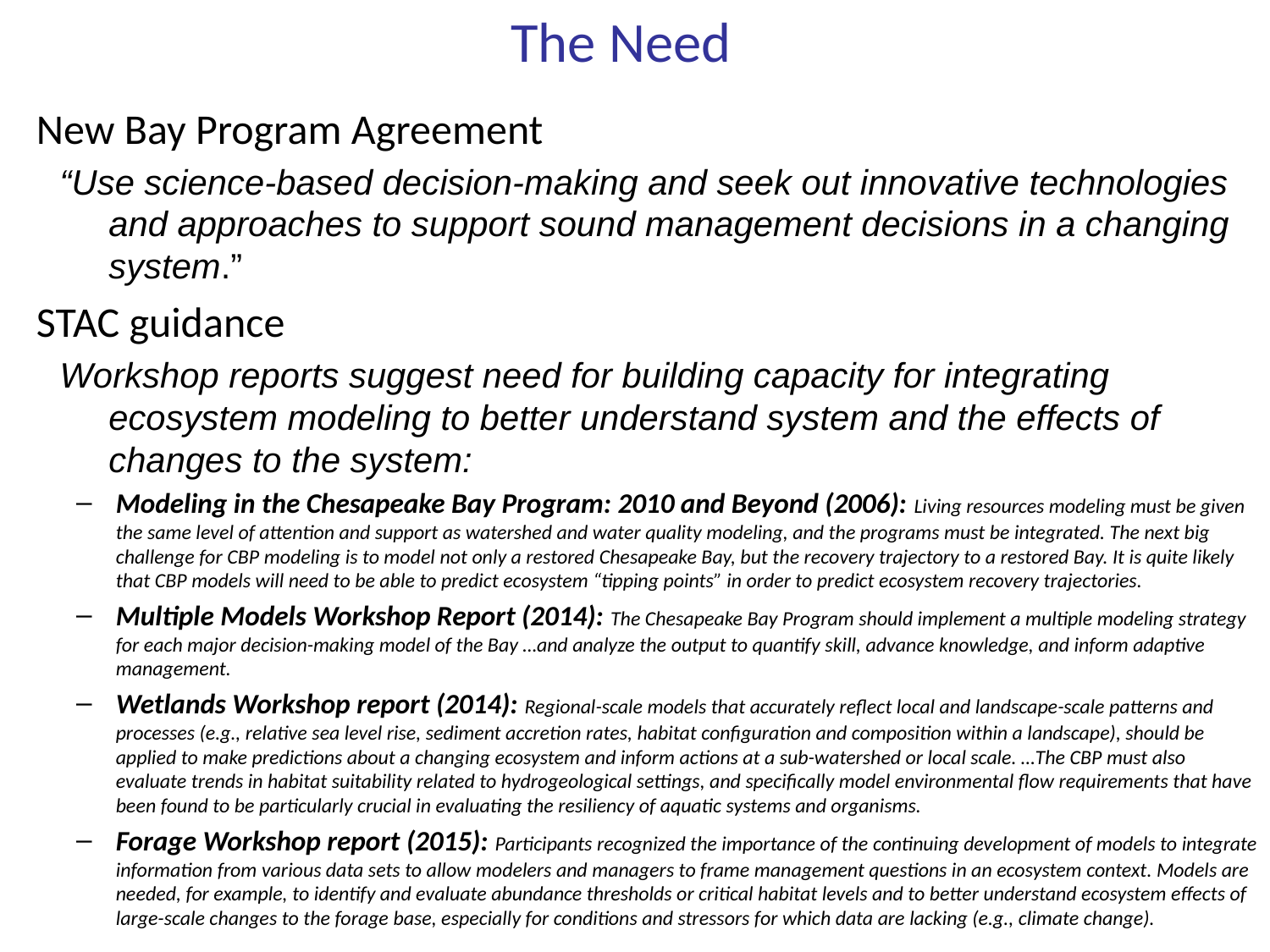

The Need
New Bay Program Agreement
“Use science-based decision-making and seek out innovative technologies and approaches to support sound management decisions in a changing system.”
STAC guidance
Workshop reports suggest need for building capacity for integrating ecosystem modeling to better understand system and the effects of changes to the system:
Modeling in the Chesapeake Bay Program: 2010 and Beyond (2006): Living resources modeling must be given the same level of attention and support as watershed and water quality modeling, and the programs must be integrated. The next big challenge for CBP modeling is to model not only a restored Chesapeake Bay, but the recovery trajectory to a restored Bay. It is quite likely that CBP models will need to be able to predict ecosystem “tipping points” in order to predict ecosystem recovery trajectories.
Multiple Models Workshop Report (2014): The Chesapeake Bay Program should implement a multiple modeling strategy for each major decision-making model of the Bay …and analyze the output to quantify skill, advance knowledge, and inform adaptive management.
Wetlands Workshop report (2014): Regional-scale models that accurately reflect local and landscape-scale patterns and processes (e.g., relative sea level rise, sediment accretion rates, habitat configuration and composition within a landscape), should be applied to make predictions about a changing ecosystem and inform actions at a sub-watershed or local scale. …The CBP must also evaluate trends in habitat suitability related to hydrogeological settings, and specifically model environmental flow requirements that have been found to be particularly crucial in evaluating the resiliency of aquatic systems and organisms.
Forage Workshop report (2015): Participants recognized the importance of the continuing development of models to integrate information from various data sets to allow modelers and managers to frame management questions in an ecosystem context. Models are needed, for example, to identify and evaluate abundance thresholds or critical habitat levels and to better understand ecosystem effects of large-scale changes to the forage base, especially for conditions and stressors for which data are lacking (e.g., climate change).